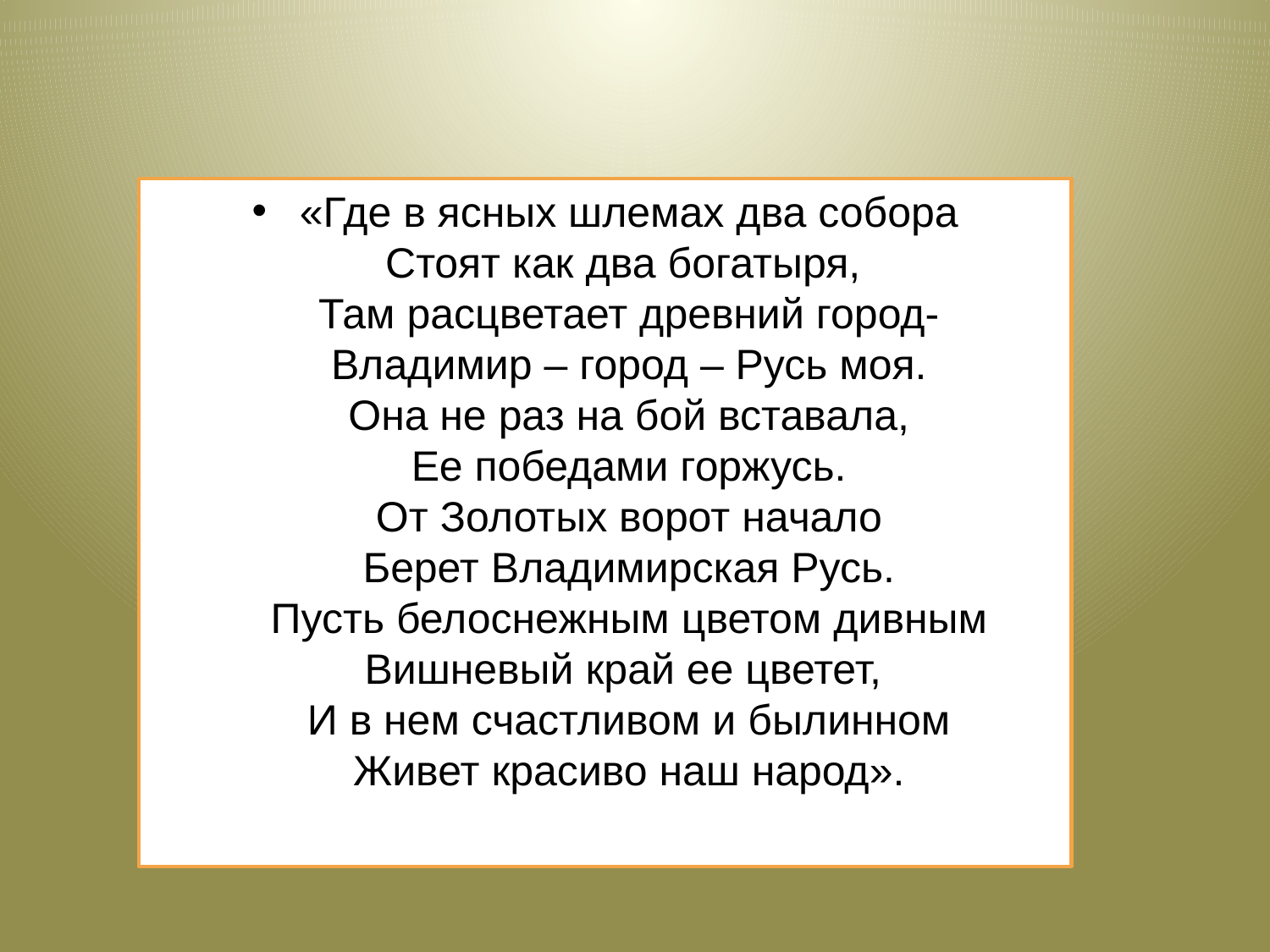

«Где в ясных шлемах два собора
Стоят как два богатыря,
Там расцветает древний город-
Владимир – город – Русь моя.
Она не раз на бой вставала,
Ее победами горжусь.
От Золотых ворот начало
Берет Владимирская Русь.
Пусть белоснежным цветом дивным
Вишневый край ее цветет,
И в нем счастливом и былинном
Живет красиво наш народ».